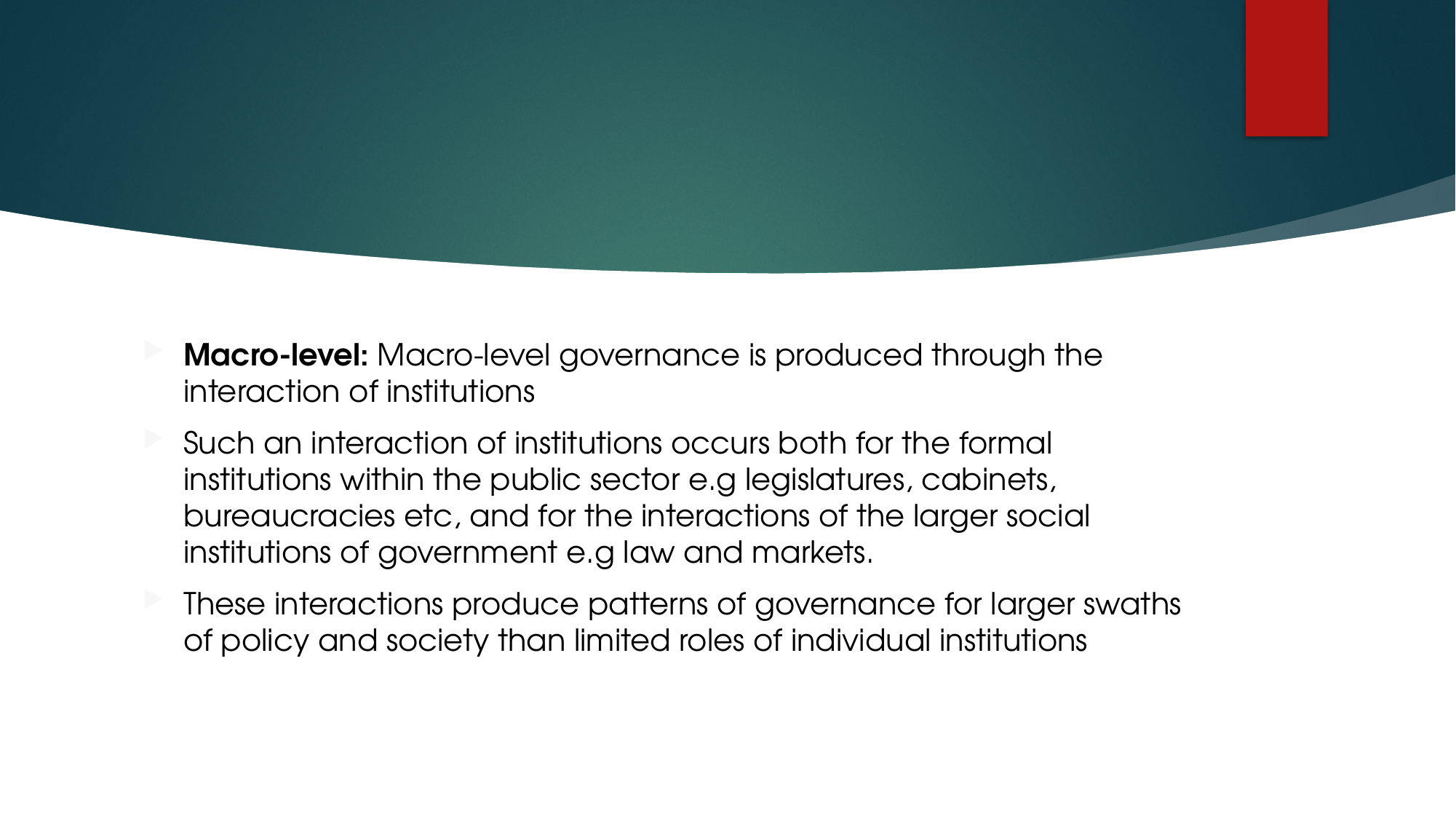

Macro-level: Macro-level governance is produced through the interaction of institutions
Such an interaction of institutions occurs both for the formal institutions within the public sector e.g legislatures, cabinets, bureaucracies etc, and for the interactions of the larger social institutions of government e.g law and markets.
These interactions produce patterns of governance for larger swaths of policy and society than limited roles of individual institutions